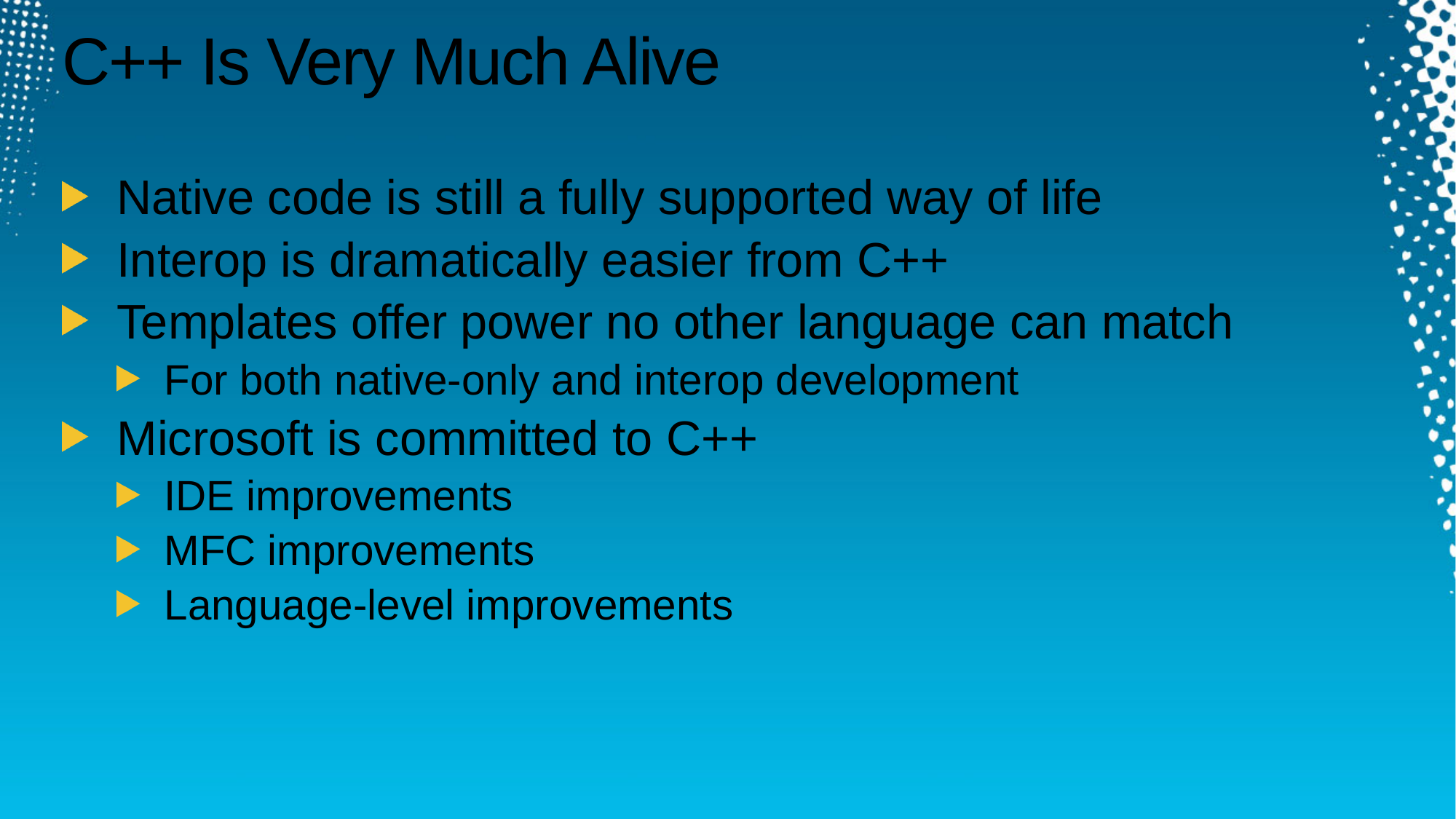

# C++ Is Very Much Alive
Native code is still a fully supported way of life
Interop is dramatically easier from C++
Templates offer power no other language can match
For both native-only and interop development
Microsoft is committed to C++
IDE improvements
MFC improvements
Language-level improvements